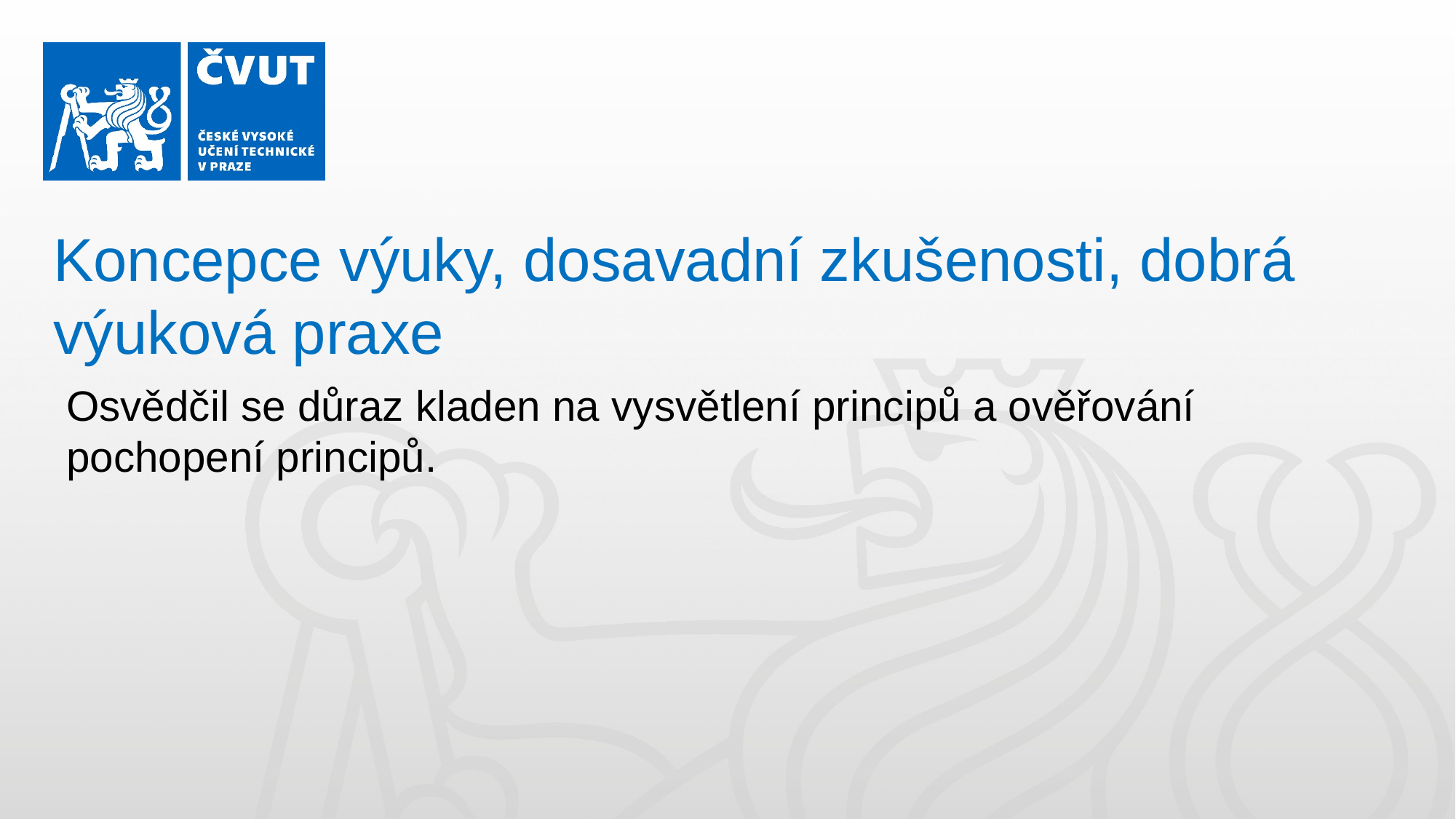

Koncepce výuky, dosavadní zkušenosti, dobrá výuková praxe
Osvědčil se důraz kladen na vysvětlení principů a ověřování pochopení principů.